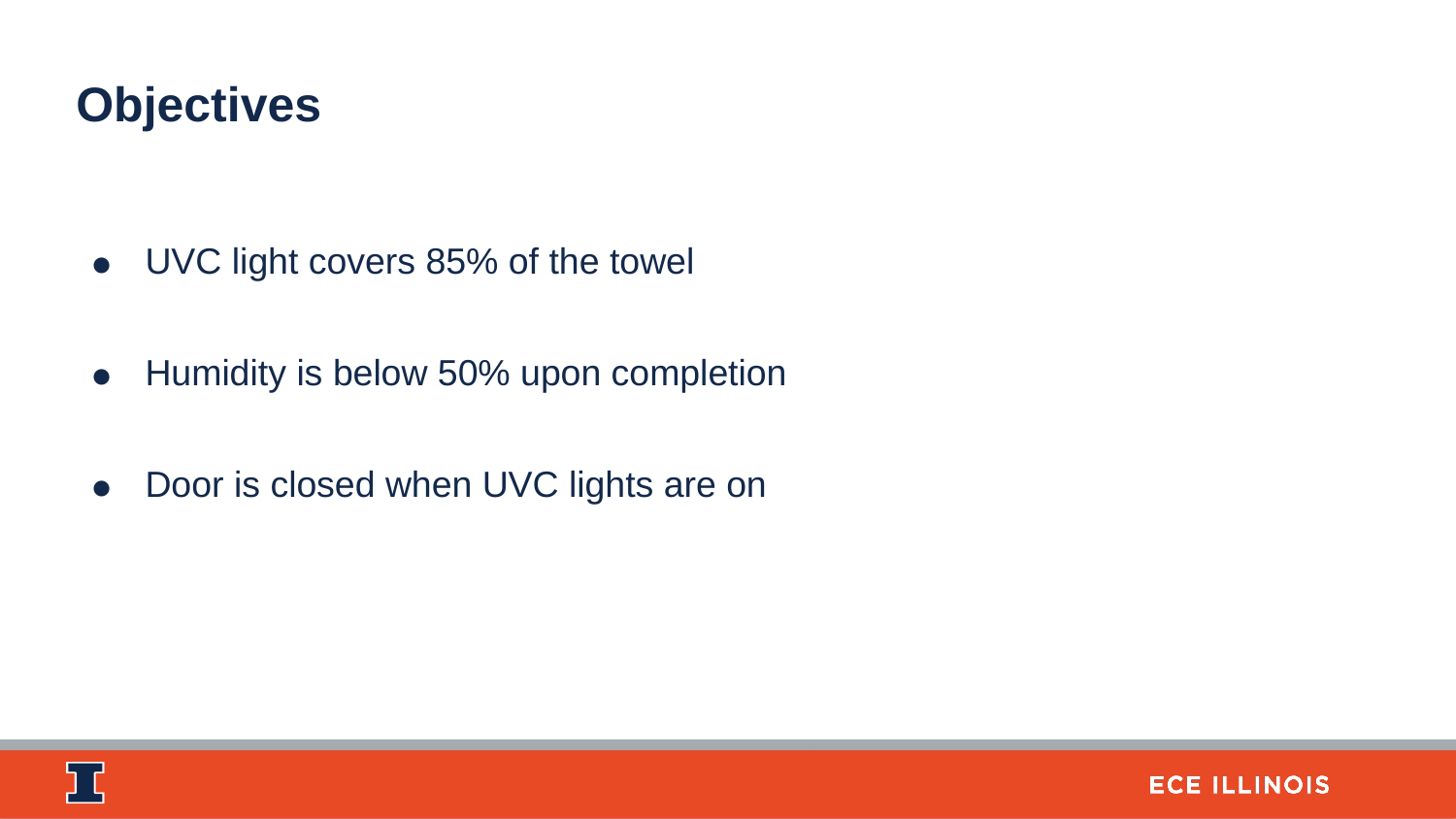

Objectives
UVC light covers 85% of the towel

Humidity is below 50% upon completion

Door is closed when UVC lights are on